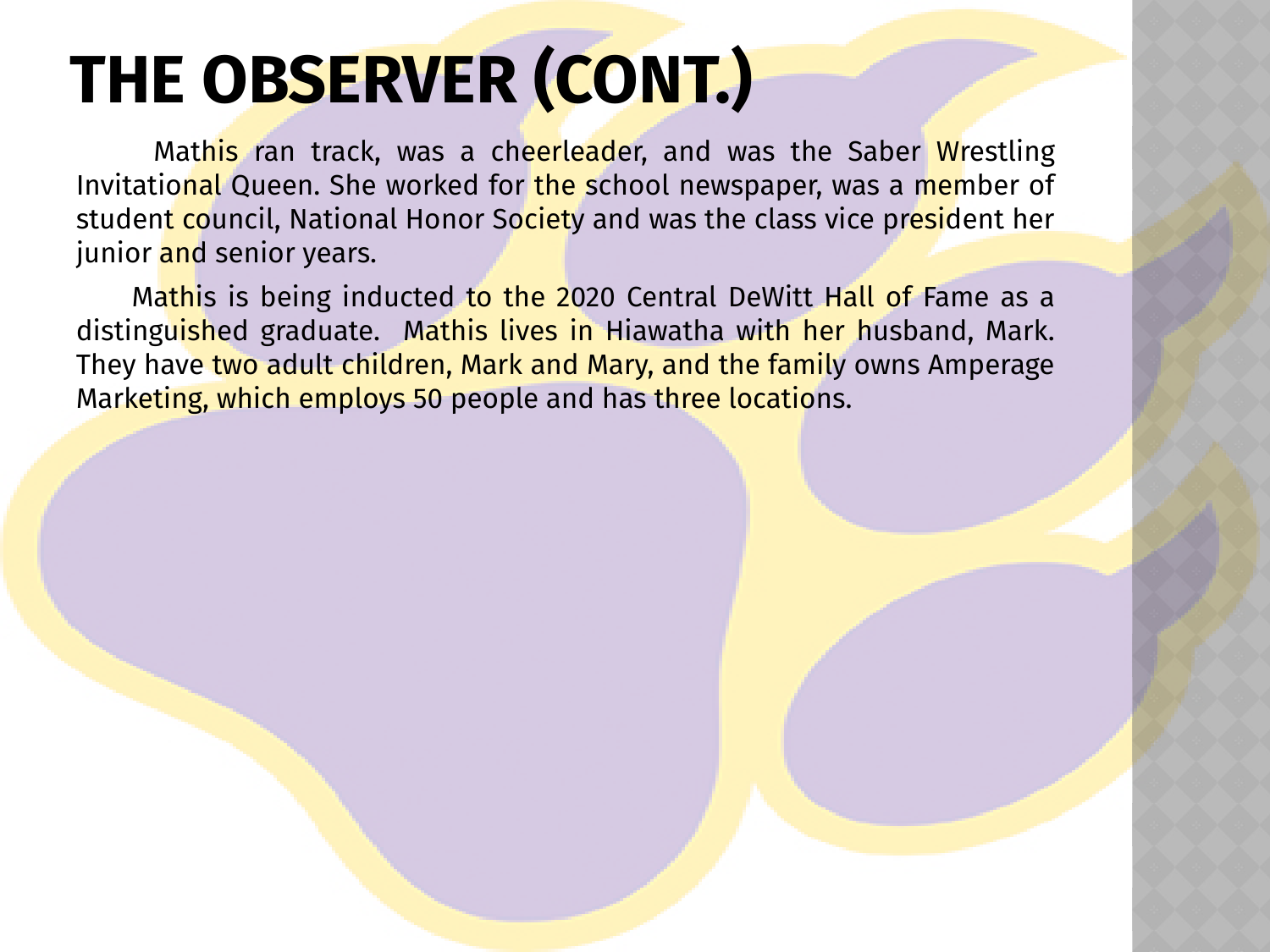

# The Observer (cont.)
     Mathis ran track, was a cheerleader, and was the Saber Wrestling Invitational Queen. She worked for the school newspaper, was a member of student council, National Honor Society and was the class vice president her junior and senior years.
     Mathis is being inducted to the 2020 Central DeWitt Hall of Fame as a distinguished graduate.  Mathis lives in Hiawatha with her husband, Mark. They have two adult children, Mark and Mary, and the family owns Amperage Marketing, which employs 50 people and has three locations.